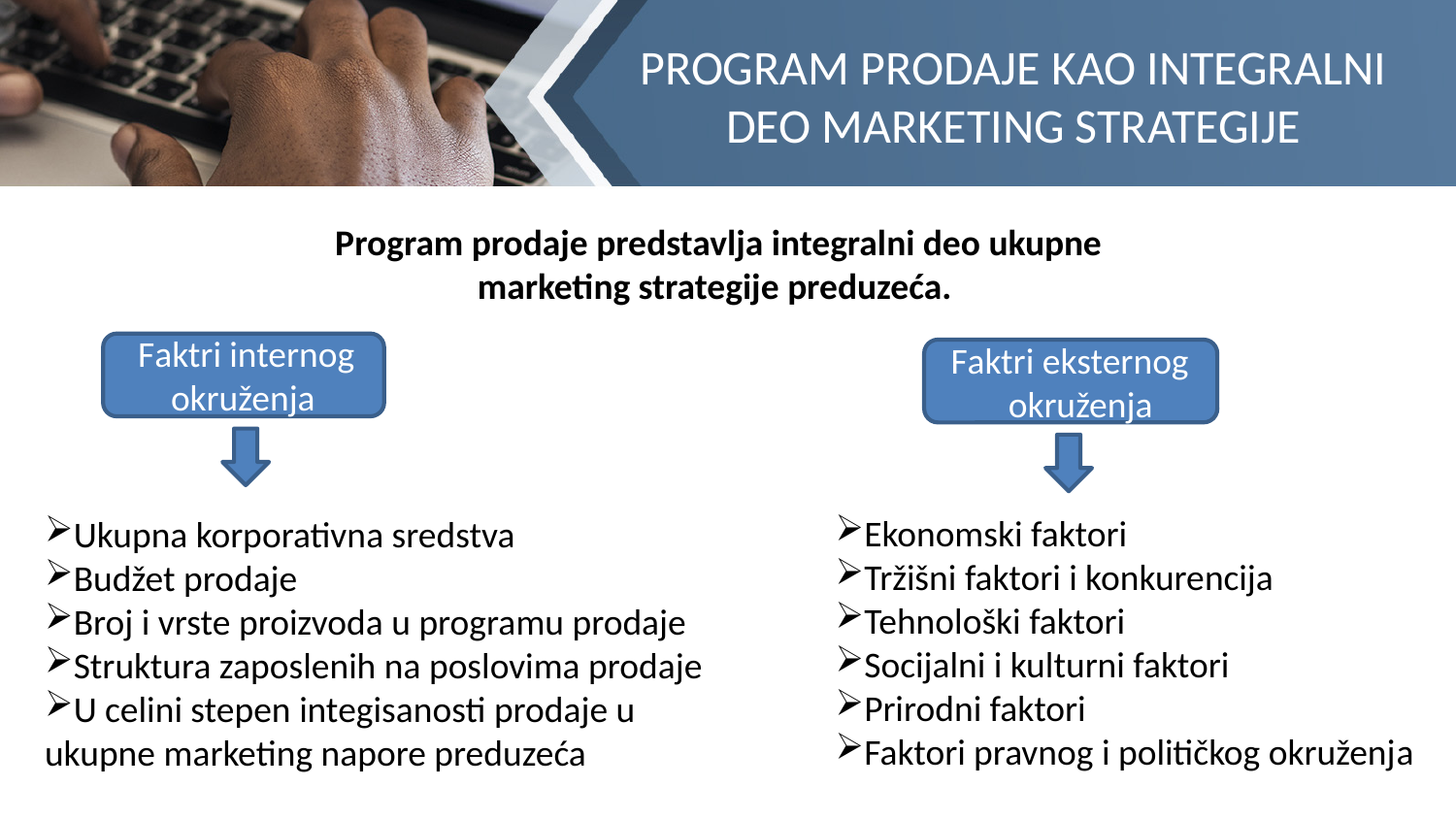

PROGRAM PRODAJE KAO INTEGRALNI DEO MARKETING STRATEGIJE
Program prodaje predstavlja integralni deo ukupne
marketing strategije preduzeća.
  Faktri internog
      okruženja
 Faktri eksternog
        okruženja

Ekonomski faktori
Tržišni faktori i konkurencija
Tehnološki faktori
Socijalni i kulturni faktori
Prirodni faktori
Faktori pravnog i političkog okruženja
Ukupna korporativna sredstva
Budžet prodaje
Broj i vrste proizvoda u programu prodaje
Struktura zaposlenih na poslovima prodaje
U celini stepen integisanosti prodaje u ukupne marketing napore preduzeća